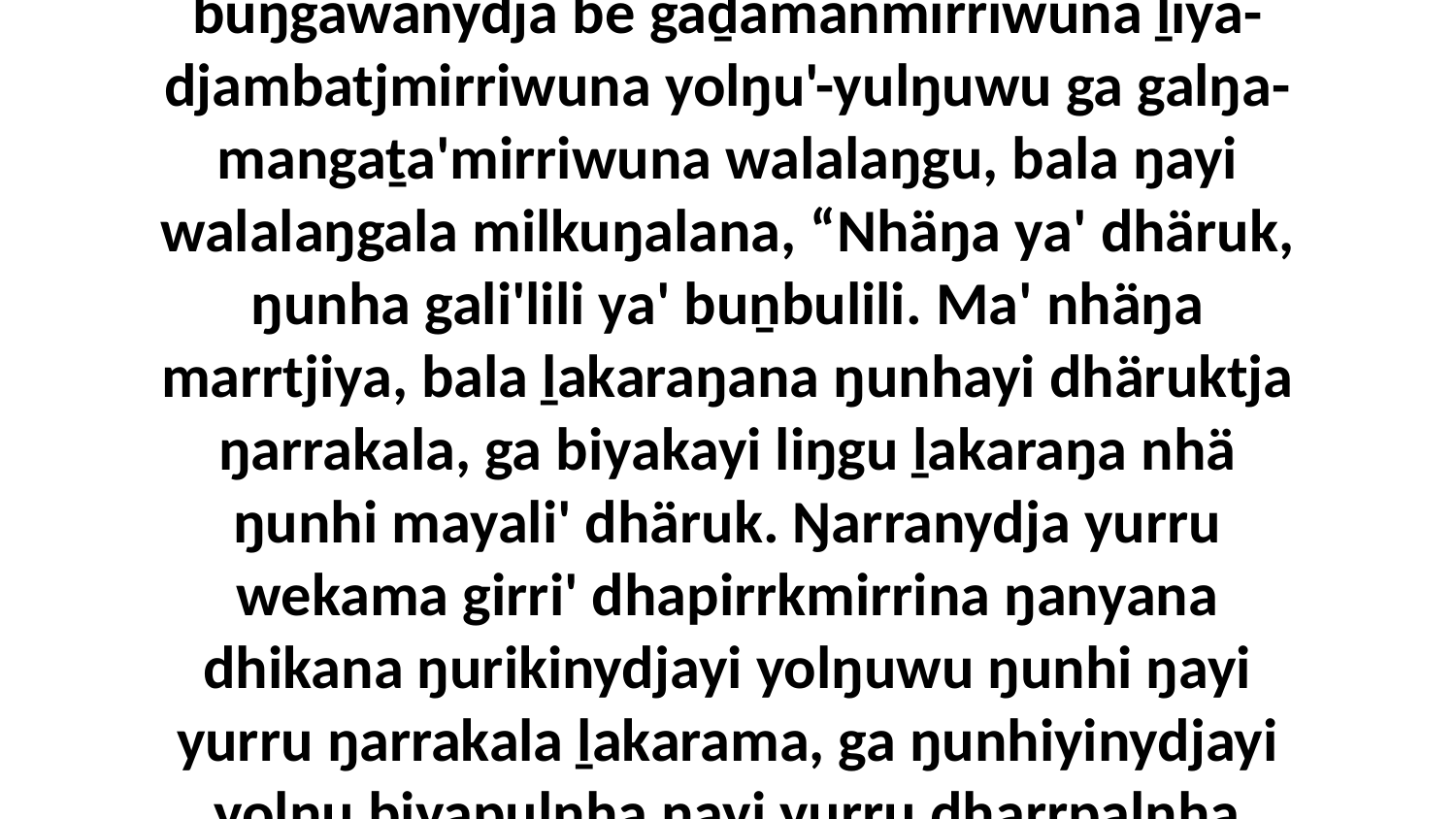

7 Bala ŋayi wäthurruna ŋunhiyinydja buŋgawanydja be gaḏamanmirriwuna ḻiya-djambatjmirriwuna yolŋu'-yulŋuwu ga galŋa-mangaṯa'mirriwuna walalaŋgu, bala ŋayi walalaŋgala milkuŋalana, “Nhäŋa ya' dhäruk, ŋunha gali'lili ya' buṉbulili. Ma' nhäŋa marrtjiya, bala ḻakaraŋana ŋunhayi dhäruktja ŋarrakala, ga biyakayi liŋgu ḻakaraŋa nhä ŋunhi mayali' dhäruk. Ŋarranydja yurru wekama girri' dhapirrkmirrina ŋanyana dhikana ŋurikinydjayi yolŋuwu ŋunhi ŋayi yurru ŋarrakala ḻakarama, ga ŋunhiyinydjayi yolŋu biyapulnha ŋayi yurru dharrpalnha walŋu dhiyakunydja wäŋawu.”